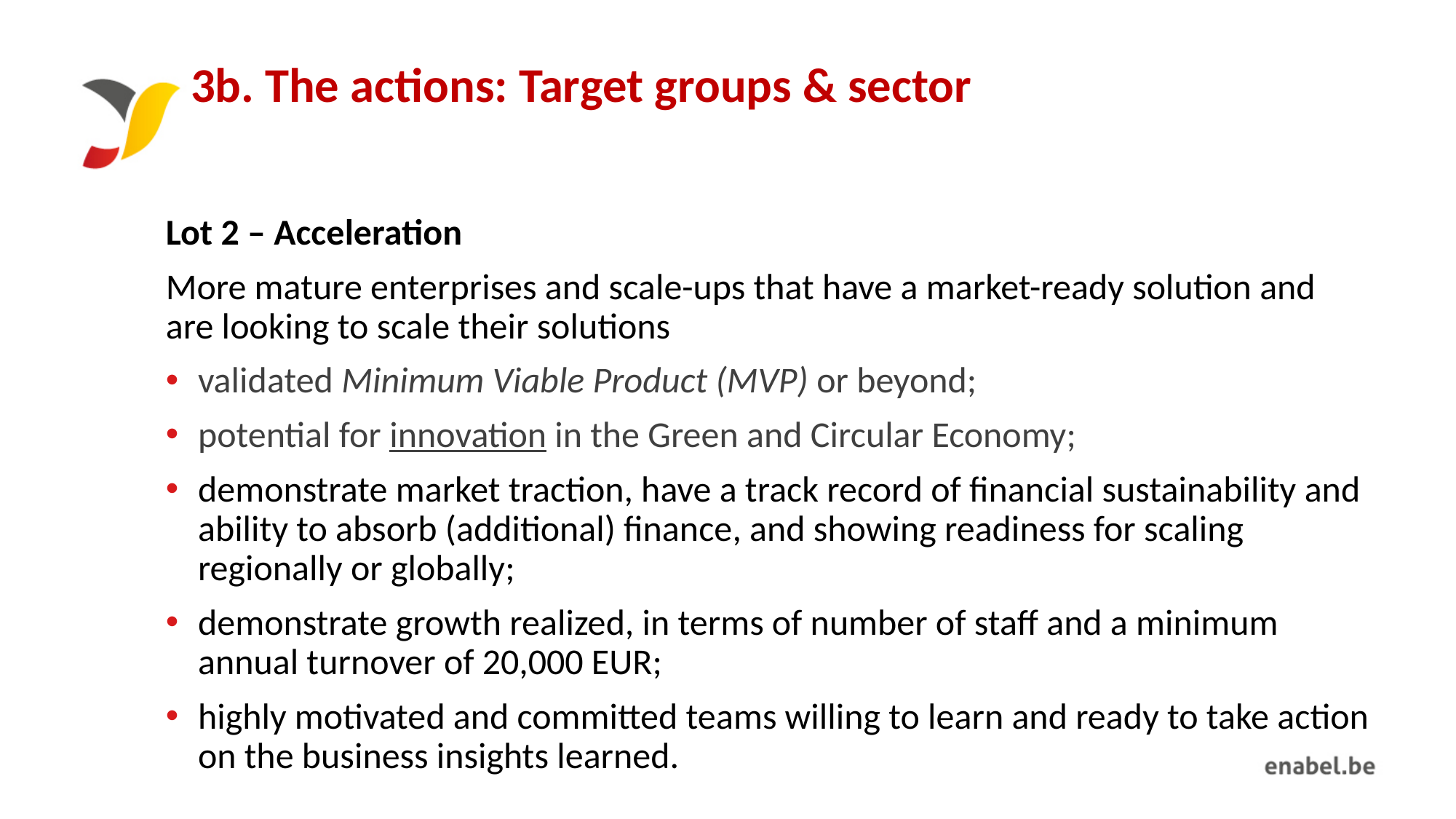

# 3b. The actions: Target groups & sector

Lot 2 – Acceleration
More mature enterprises and scale-ups that have a market-ready solution and are looking to scale their solutions
validated Minimum Viable Product (MVP) or beyond;
potential for innovation in the Green and Circular Economy;
demonstrate market traction, have a track record of financial sustainability and ability to absorb (additional) finance, and showing readiness for scaling regionally or globally;
demonstrate growth realized, in terms of number of staff and a minimum annual turnover of 20,000 EUR;
highly motivated and committed teams willing to learn and ready to take action on the business insights learned.